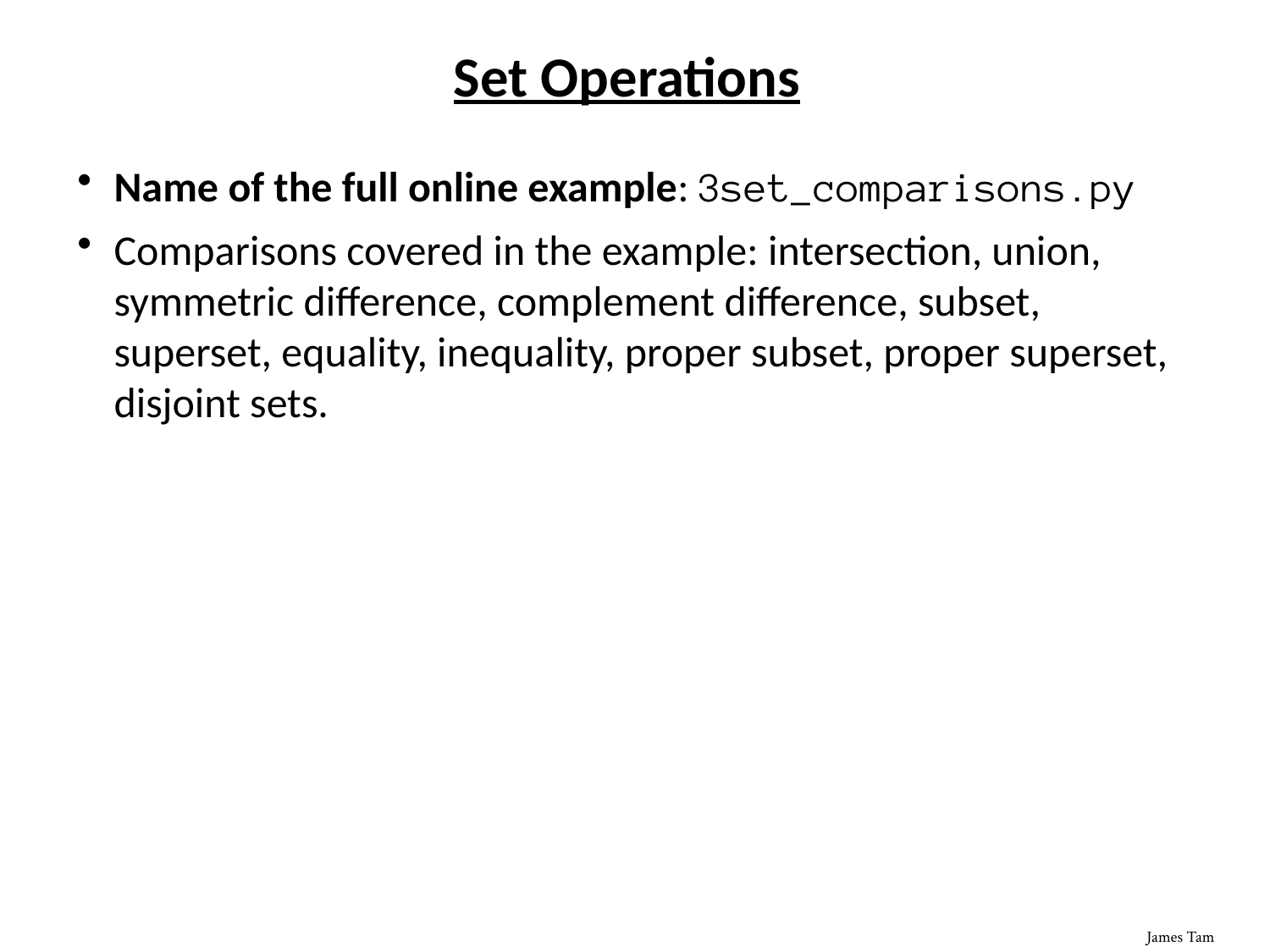

# Set Operations
Name of the full online example: 3set_comparisons.py
Comparisons covered in the example: intersection, union, symmetric difference, complement difference, subset, superset, equality, inequality, proper subset, proper superset, disjoint sets.